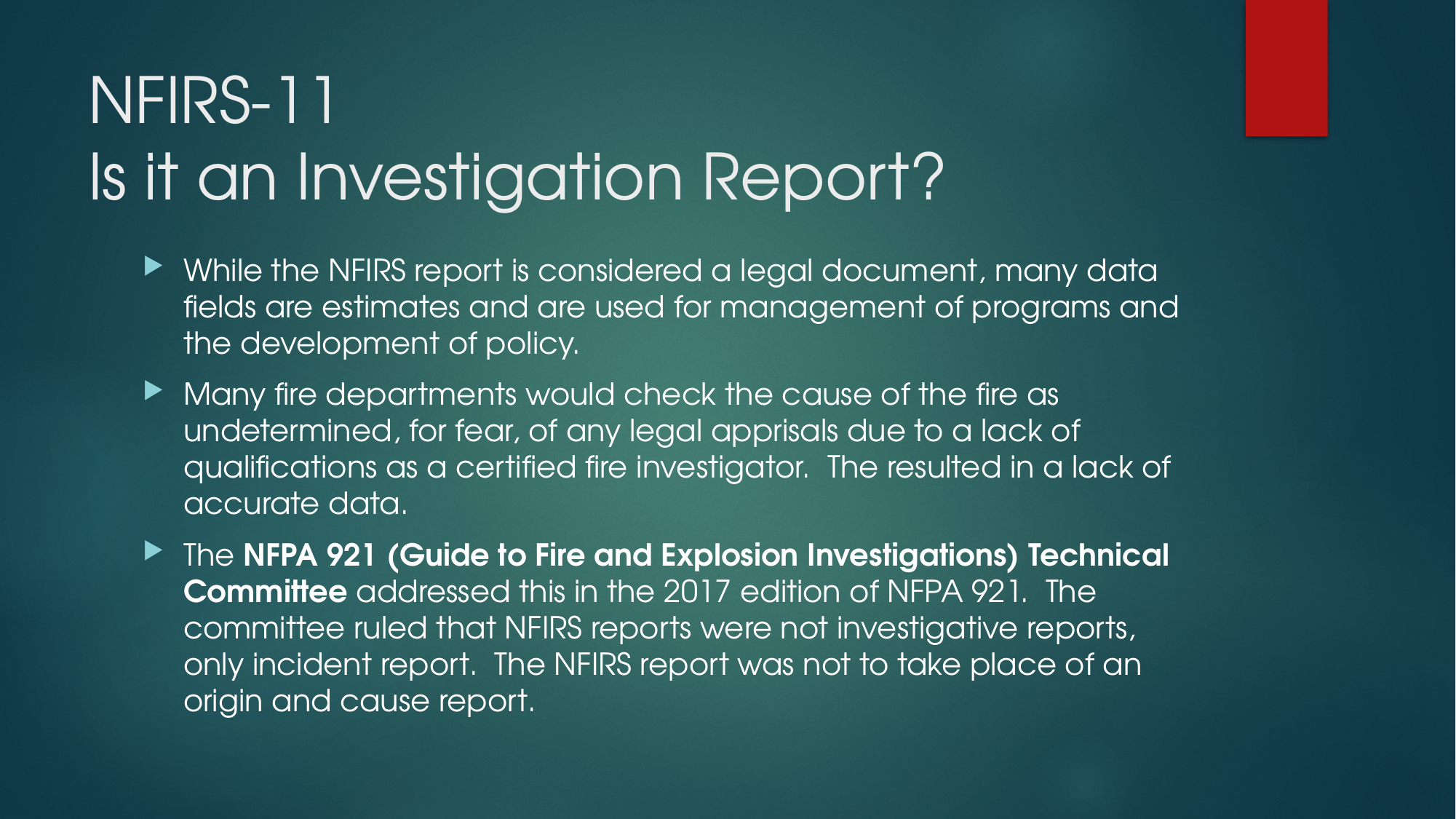

# NFIRS-11 Is it an Investigation Report?
While the NFIRS report is considered a legal document, many data fields are estimates and are used for management of programs and the development of policy.
Many fire departments would check the cause of the fire as undetermined, for fear, of any legal apprisals due to a lack of qualifications as a certified fire investigator.  The resulted in a lack of accurate data.
The NFPA 921 (Guide to Fire and Explosion Investigations) Technical Committee addressed this in the 2017 edition of NFPA 921.  The committee ruled that NFIRS reports were not investigative reports, only incident report.  The NFIRS report was not to take place of an origin and cause report.